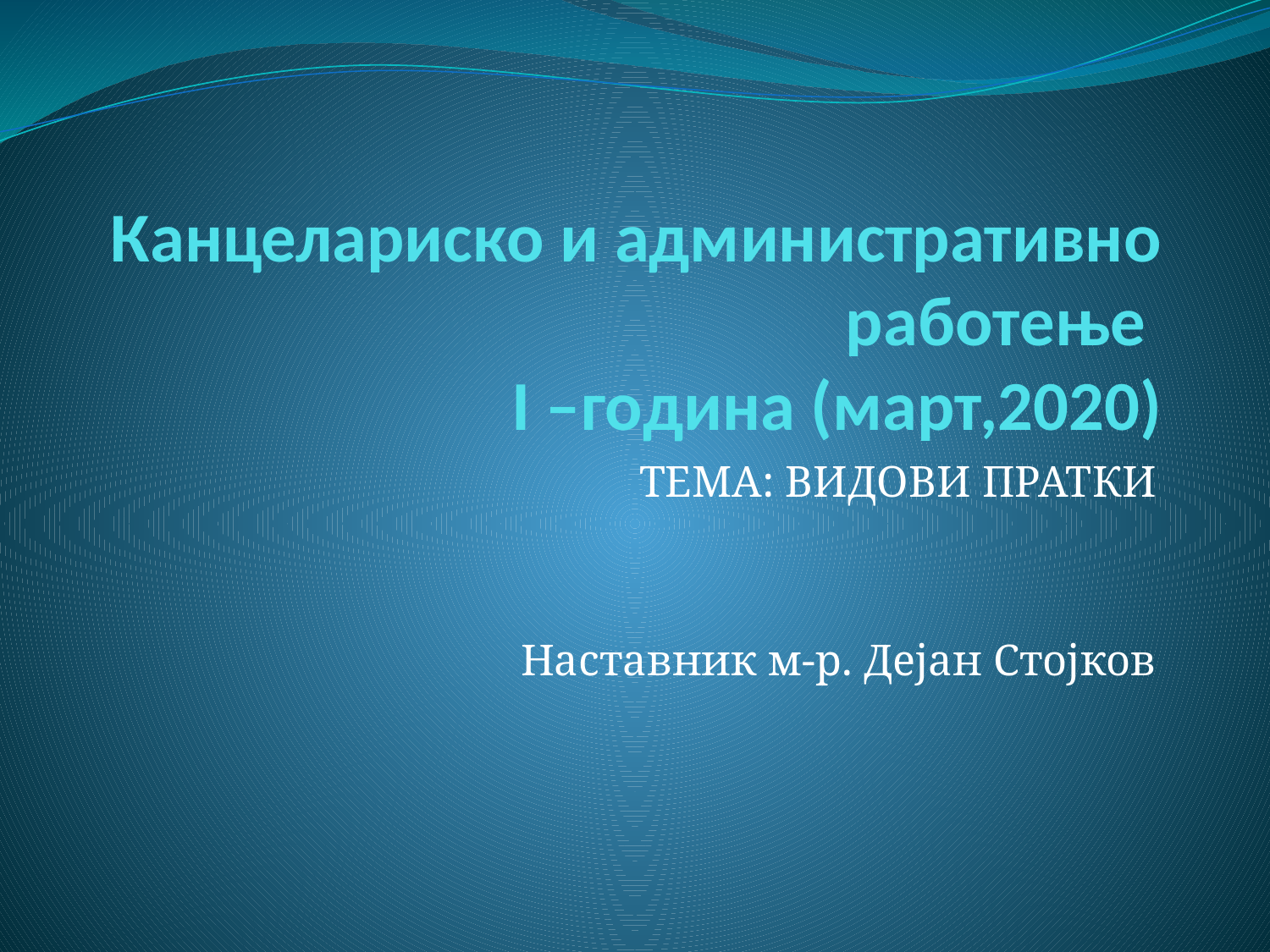

# Канцелариско и административно работење I –година (март,2020)
ТЕМА: ВИДОВИ ПРАТКИ

Наставник м-р. Дејан Стојков